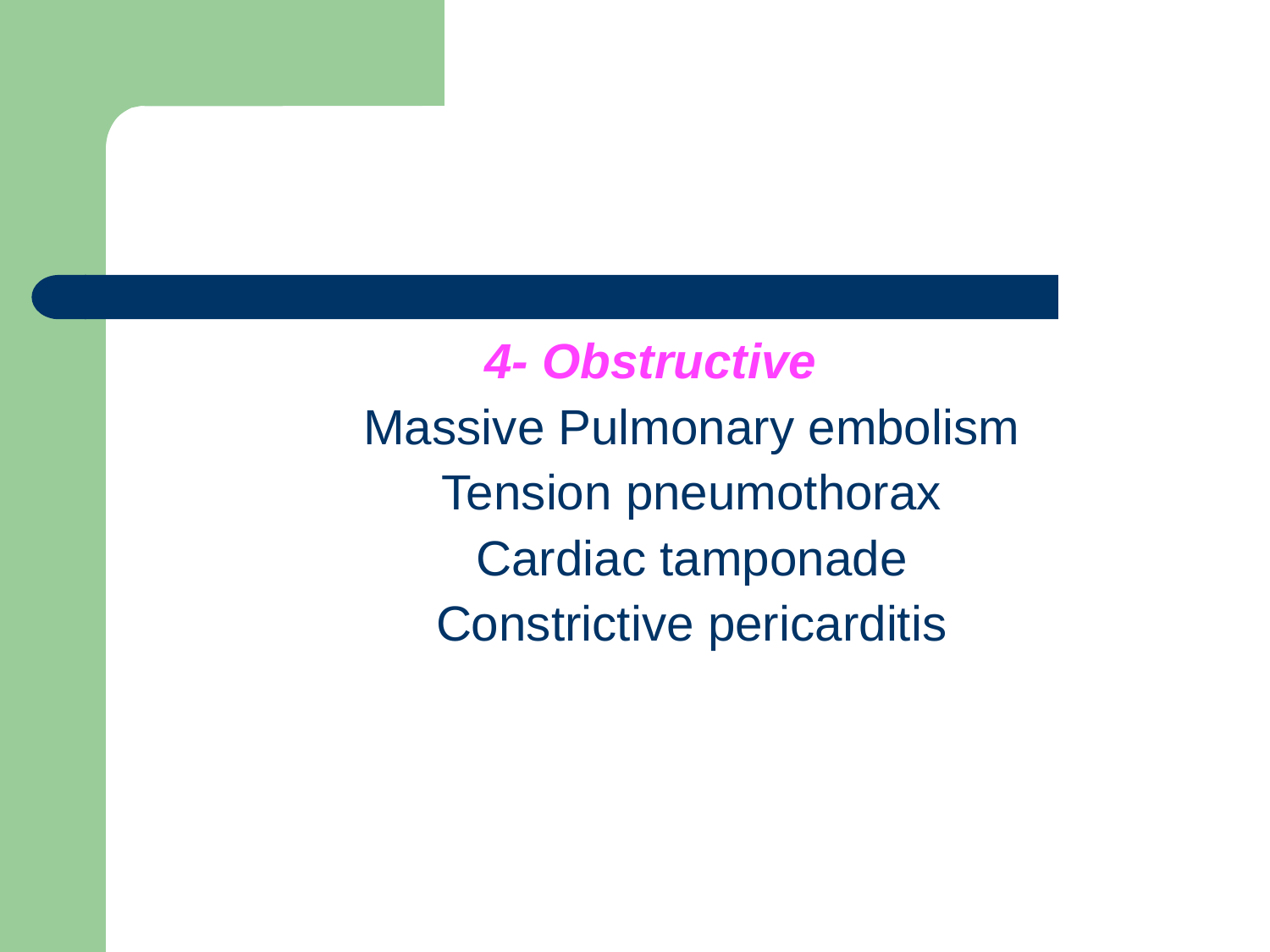

4- Obstructive
      Massive Pulmonary embolism
      Tension pneumothorax
      Cardiac tamponade
      Constrictive pericarditis